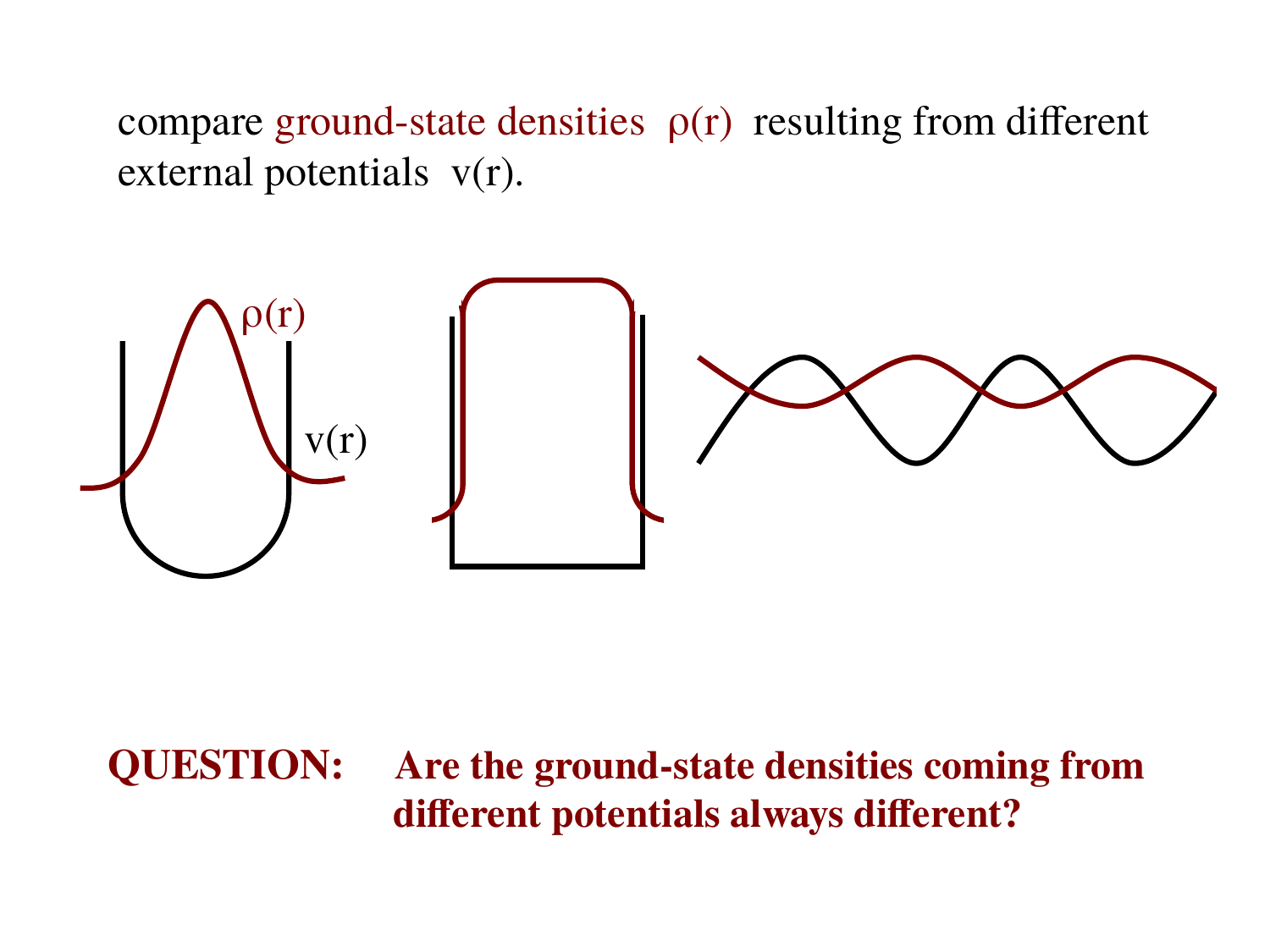

compare ground-state densities  ρ(r)  resulting from different external potentials  v(r).

ρ(r)
v(r)

QUESTION:     Are the ground-state densities coming from different potentials always different?